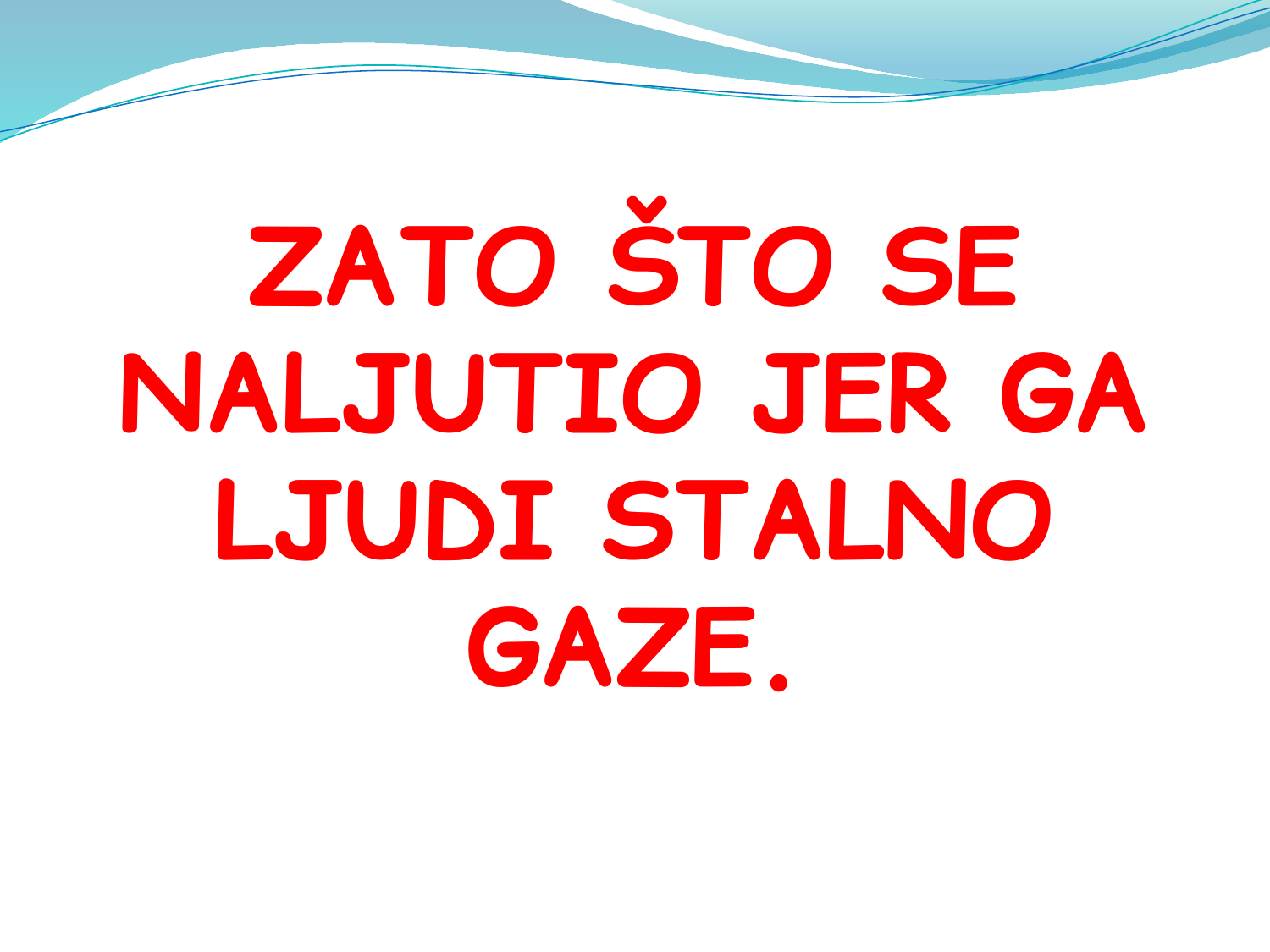

ZATO ŠTO SE NALJUTIO JER GA LJUDI STALNO GAZE.